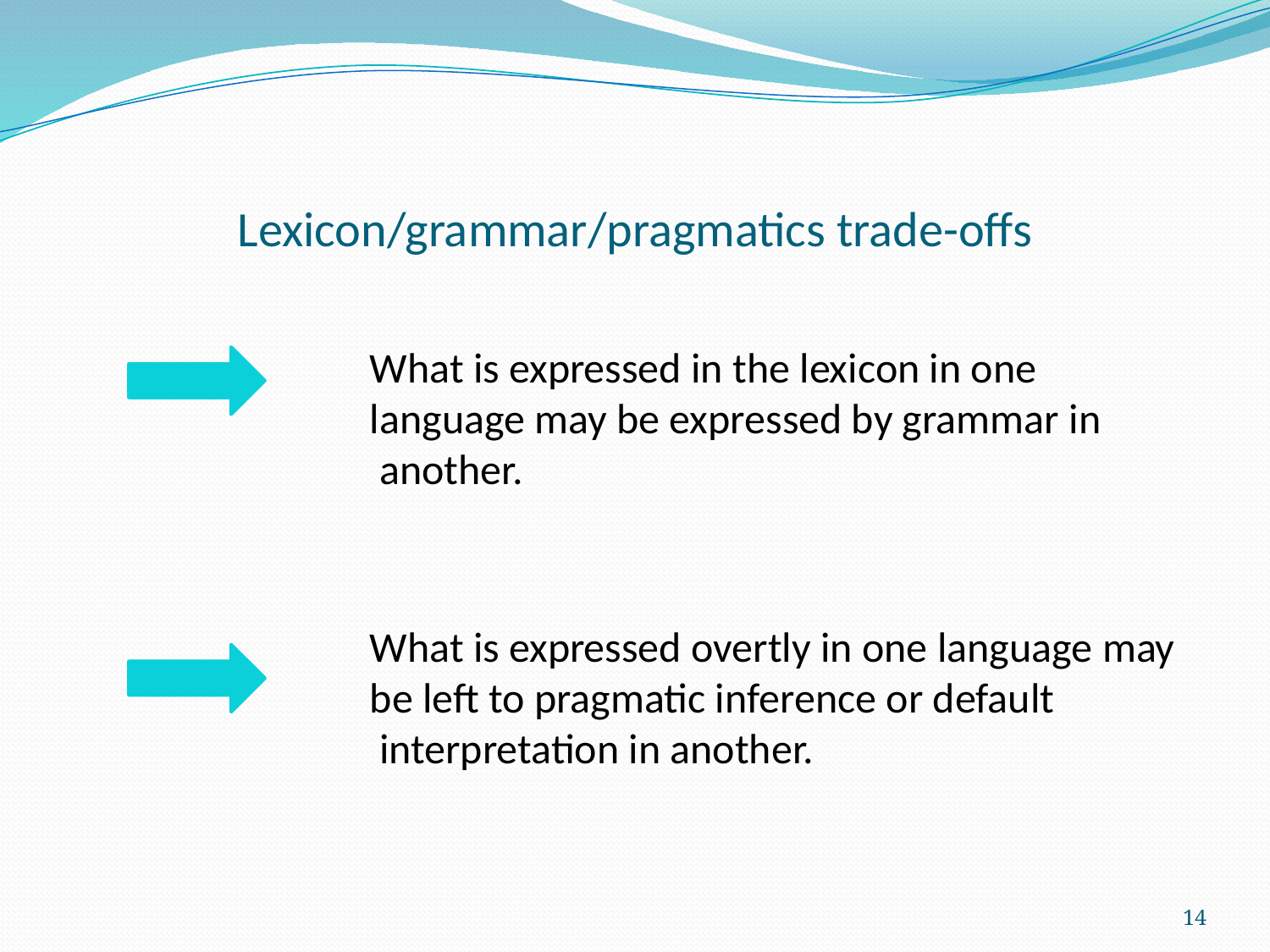

# Lexicon/grammar/pragmatics trade-offs

			What is expressed in the lexicon in one 			language may be expressed by grammar in 			 another.

			What is expressed overtly in one language may 		be left to pragmatic inference or default 			 interpretation in another.

14